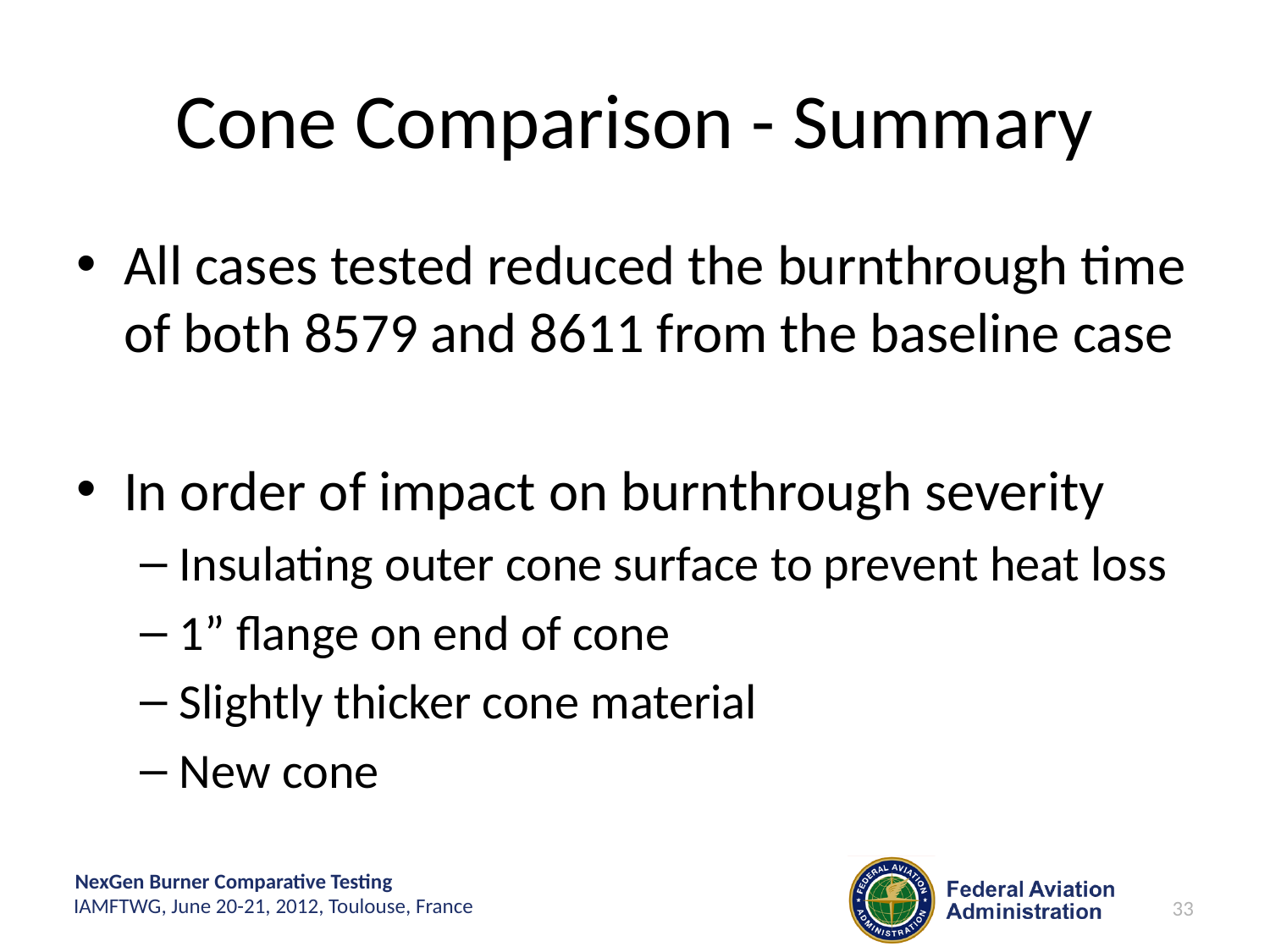

# Cone Comparison - Summary
All cases tested reduced the burnthrough time of both 8579 and 8611 from the baseline case

In order of impact on burnthrough severity
Insulating outer cone surface to prevent heat loss
1” flange on end of cone
Slightly thicker cone material
New cone
33